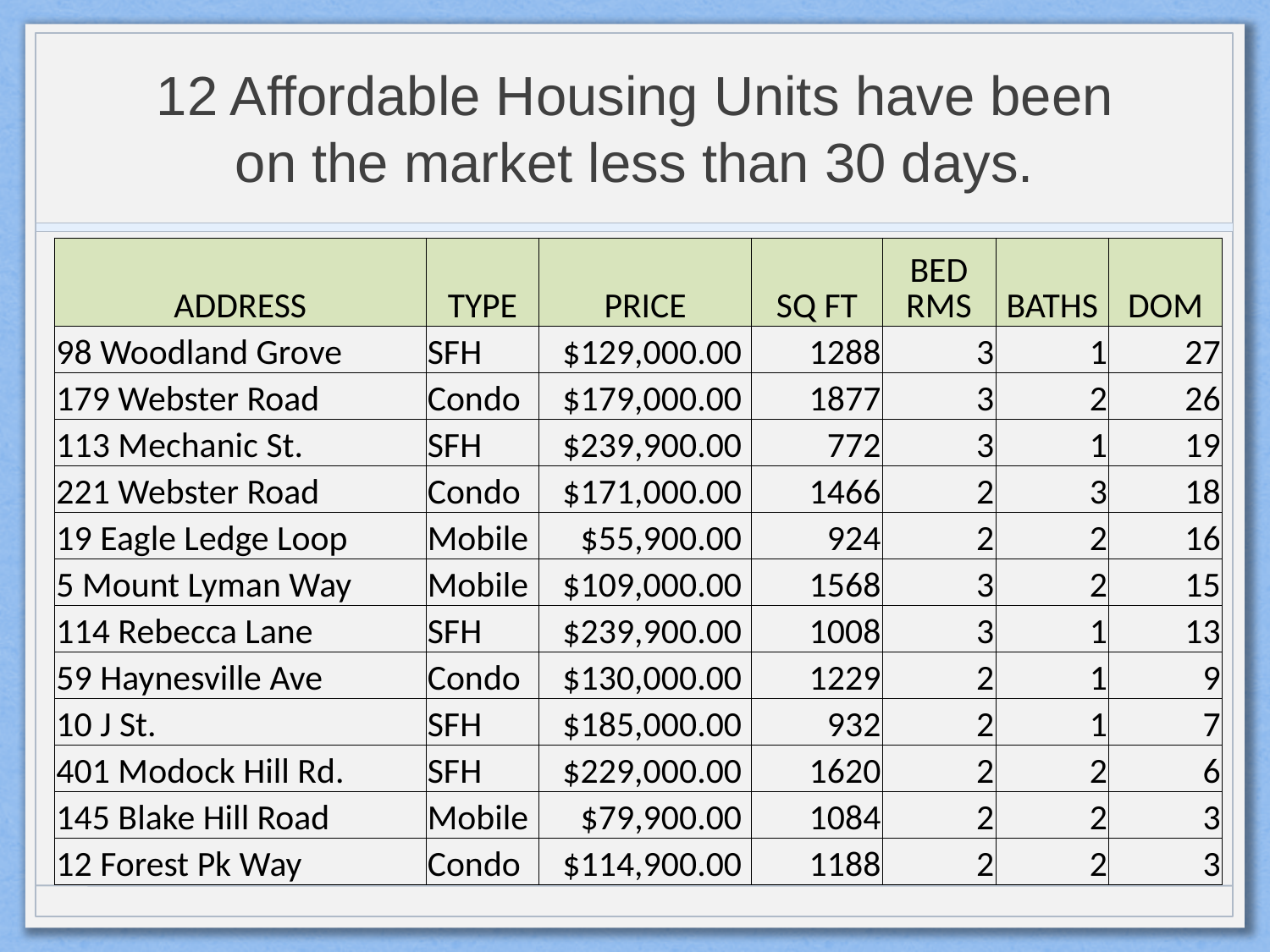

# 12 Affordable Housing Units have been on the market less than 30 days.
| ADDRESS | TYPE | PRICE | SQ FT | BED RMS | BATHS | DOM |
| --- | --- | --- | --- | --- | --- | --- |
| 98 Woodland Grove | SFH | $129,000.00 | 1288 | 3 | 1 | 27 |
| 179 Webster Road | Condo | $179,000.00 | 1877 | 3 | 2 | 26 |
| 113 Mechanic St. | SFH | $239,900.00 | 772 | 3 | 1 | 19 |
| 221 Webster Road | Condo | $171,000.00 | 1466 | 2 | 3 | 18 |
| 19 Eagle Ledge Loop | Mobile | $55,900.00 | 924 | 2 | 2 | 16 |
| 5 Mount Lyman Way | Mobile | $109,000.00 | 1568 | 3 | 2 | 15 |
| 114 Rebecca Lane | SFH | $239,900.00 | 1008 | 3 | 1 | 13 |
| 59 Haynesville Ave | Condo | $130,000.00 | 1229 | 2 | 1 | 9 |
| 10 J St. | SFH | $185,000.00 | 932 | 2 | 1 | 7 |
| 401 Modock Hill Rd. | SFH | $229,000.00 | 1620 | 2 | 2 | 6 |
| 145 Blake Hill Road | Mobile | $79,900.00 | 1084 | 2 | 2 | 3 |
| 12 Forest Pk Way | Condo | $114,900.00 | 1188 | 2 | 2 | 3 |